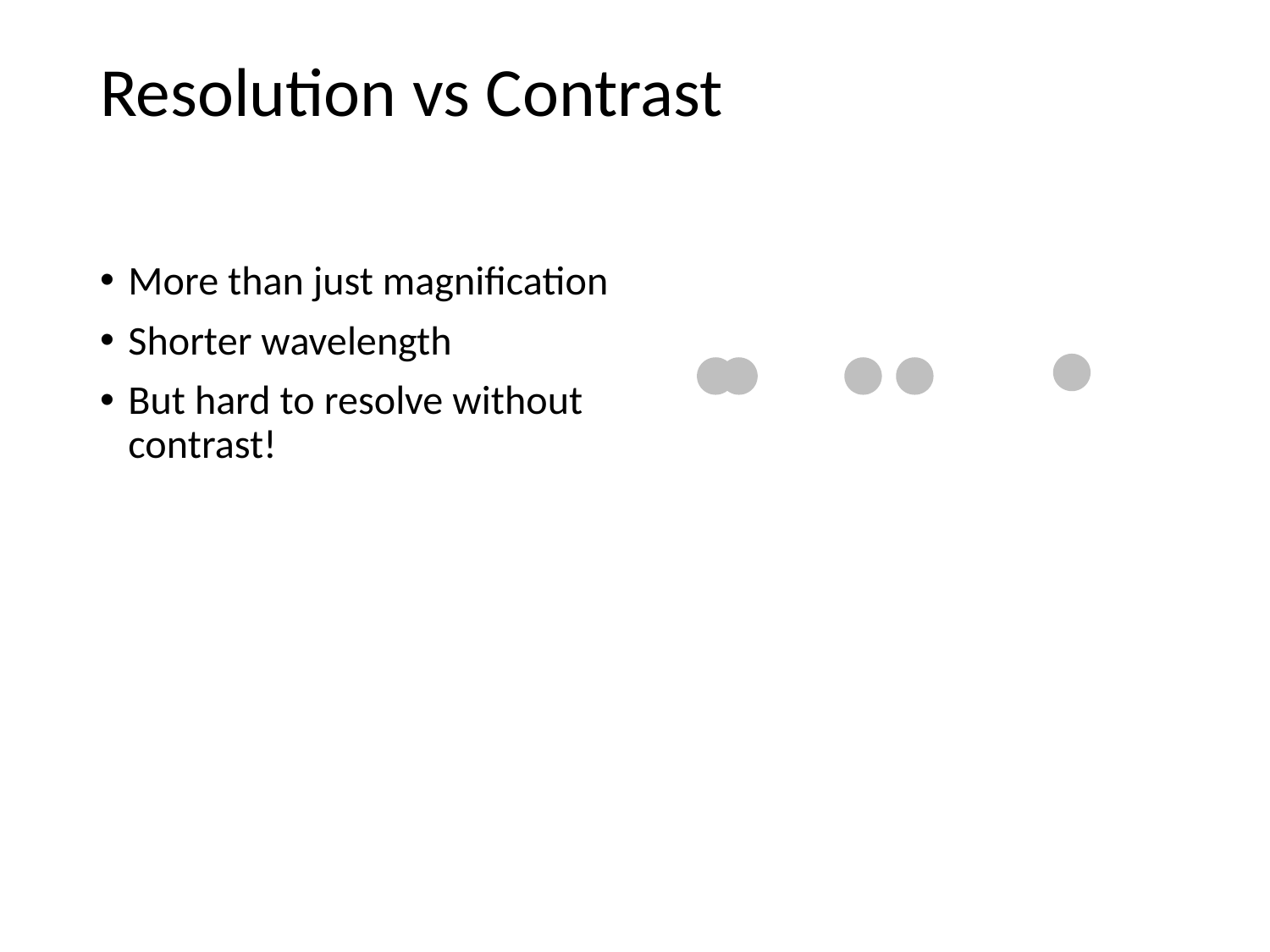

# Resolution vs Contrast
More than just magnification
Shorter wavelength
But hard to resolve without contrast!